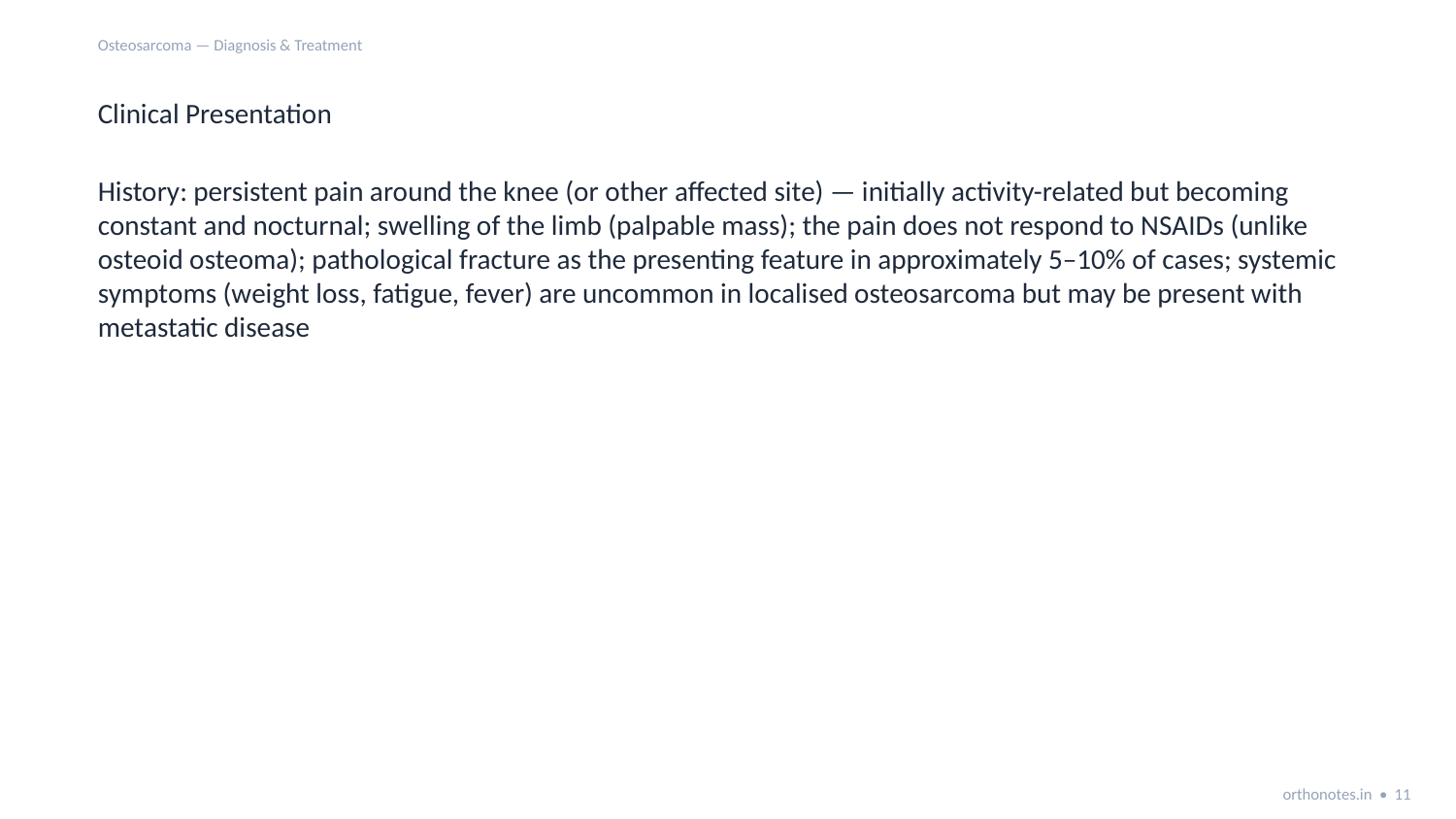

Osteosarcoma — Diagnosis & Treatment
Clinical Presentation
History: persistent pain around the knee (or other affected site) — initially activity-related but becoming constant and nocturnal; swelling of the limb (palpable mass); the pain does not respond to NSAIDs (unlike osteoid osteoma); pathological fracture as the presenting feature in approximately 5–10% of cases; systemic symptoms (weight loss, fatigue, fever) are uncommon in localised osteosarcoma but may be present with metastatic disease
orthonotes.in  •  11